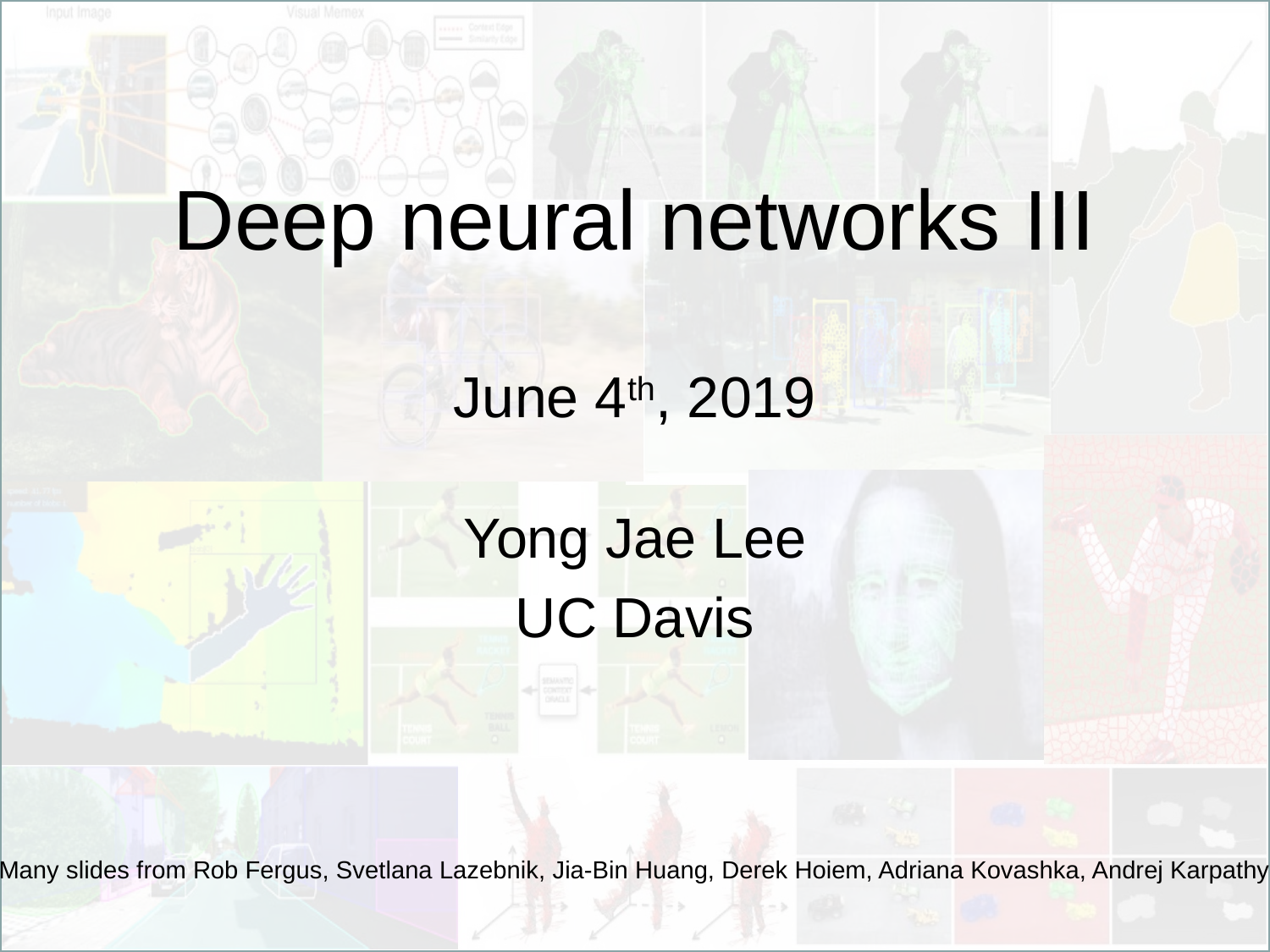

# Deep neural networks III June 4th, 2019
Yong Jae Lee
UC Davis
Many slides from Rob Fergus, Svetlana Lazebnik, Jia-Bin Huang, Derek Hoiem, Adriana Kovashka, Andrej Karpathy